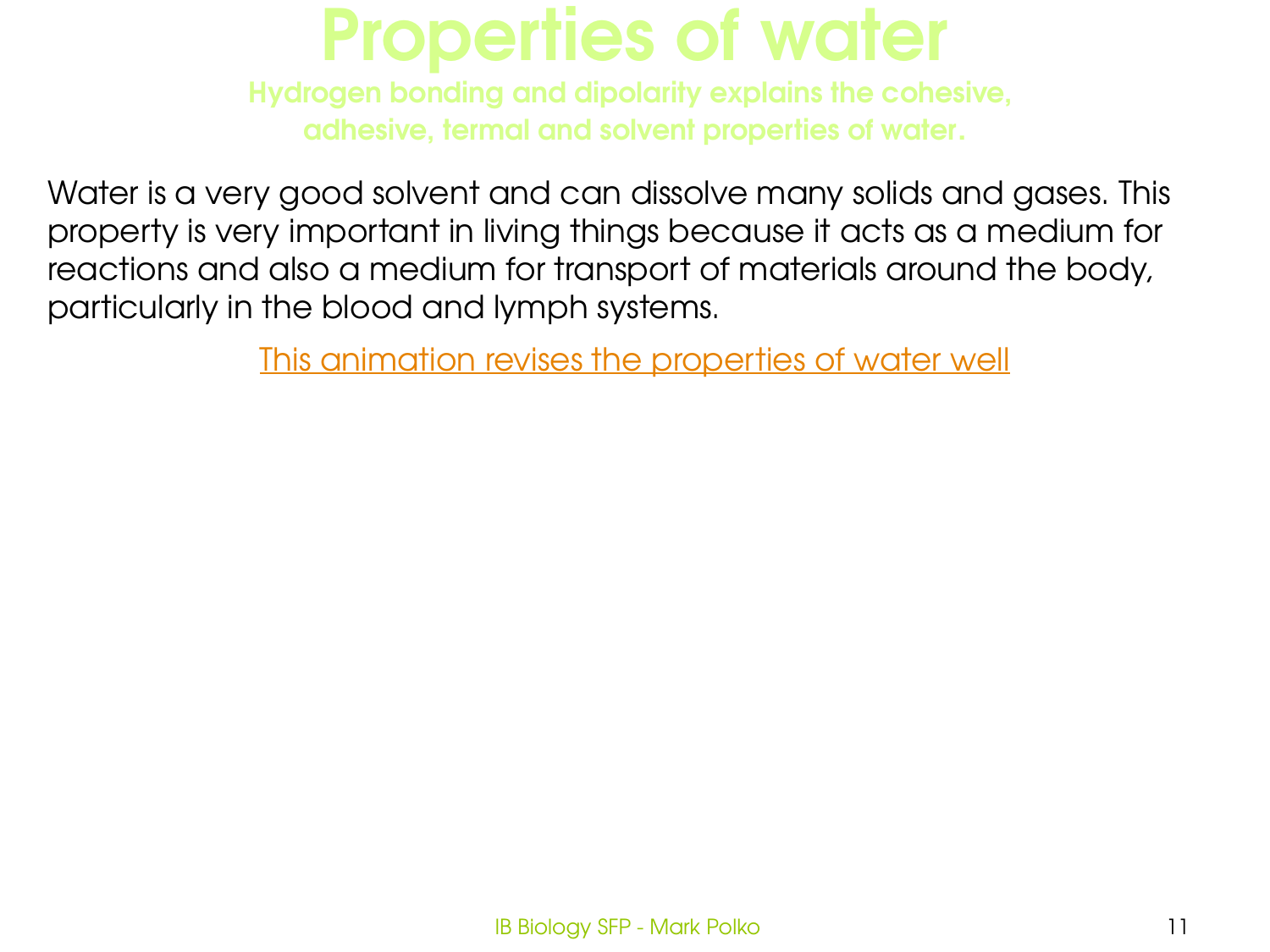

Properties of water
Hydrogen bonding and dipolarity explains the cohesive,
adhesive, termal and solvent properties of water.
Water is a very good solvent and can dissolve many solids and gases. This property is very important in living things because it acts as a medium for reactions and also a medium for transport of materials around the body, particularly in the blood and lymph systems.
This animation revises the properties of water well
11
IB Biology SFP - Mark Polko